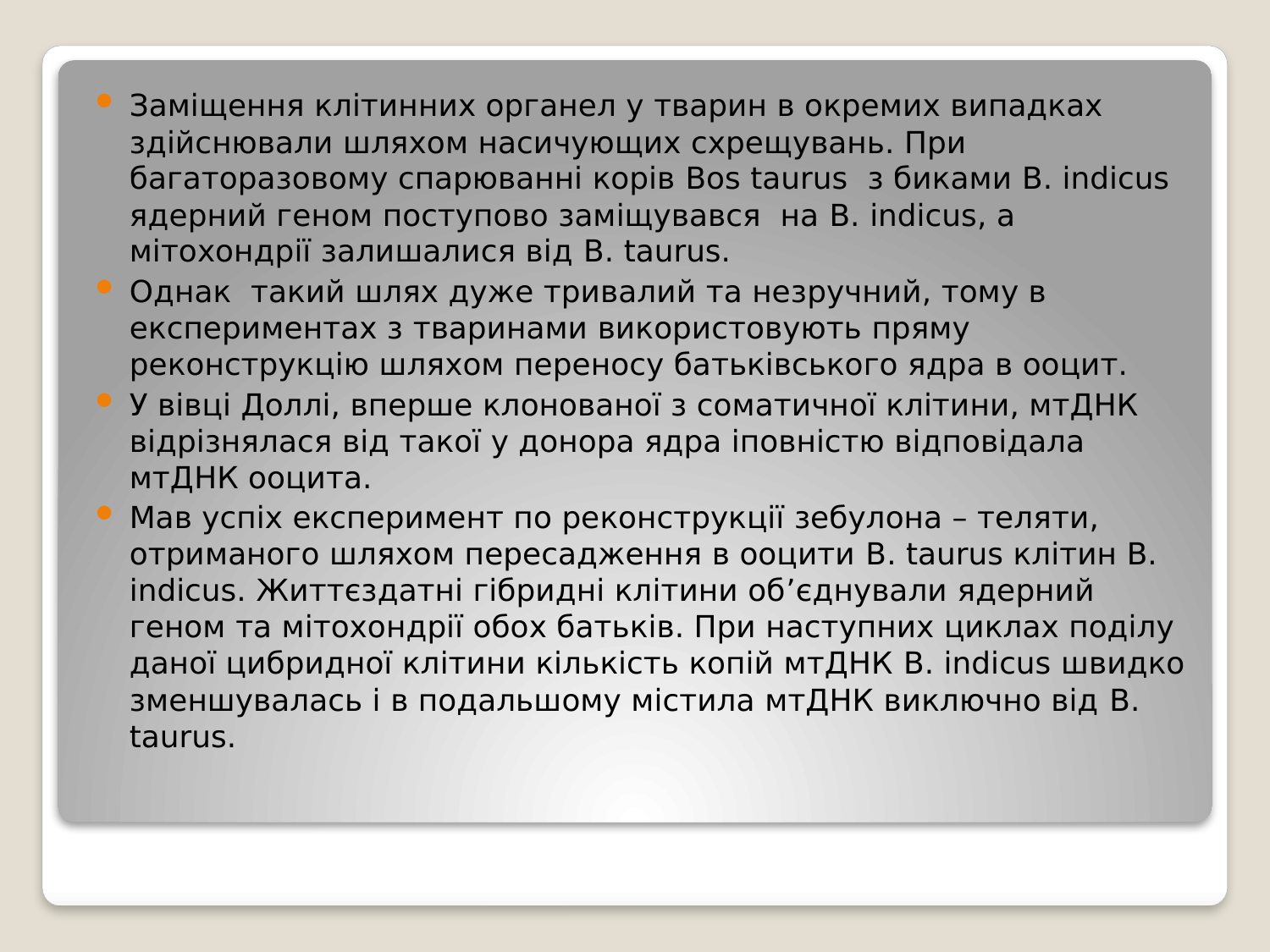

Заміщення клітинних органел у тварин в окремих випадках здійснювали шляхом насичующих схрещувань. При багаторазовому спарюванні корів Bos taurus  з биками B. indicus ядерний геном поступово заміщувався  на B. indicus, а мітохондрії залишалися від B. taurus.
Однак  такий шлях дуже тривалий та незручний, тому в експериментах з тваринами використовують пряму реконструкцію шляхом переносу батьківського ядра в ооцит.
У вівці Доллі, вперше клонованої з соматичної клітини, мтДНК відрізнялася від такої у донора ядра іповністю відповідала мтДНК ооцита.
Мав успіх експеримент по реконструкції зебулона – теляти, отриманого шляхом пересадження в ооцити B. taurus клітин B. indicus. Життєздатні гібридні клітини об’єднували ядерний геном та мітохондрії обох батьків. При наступних циклах поділу даної цибридної клітини кількість копій мтДНК B. indicus швидко зменшувалась і в подальшому містила мтДНК виключно від B. taurus.